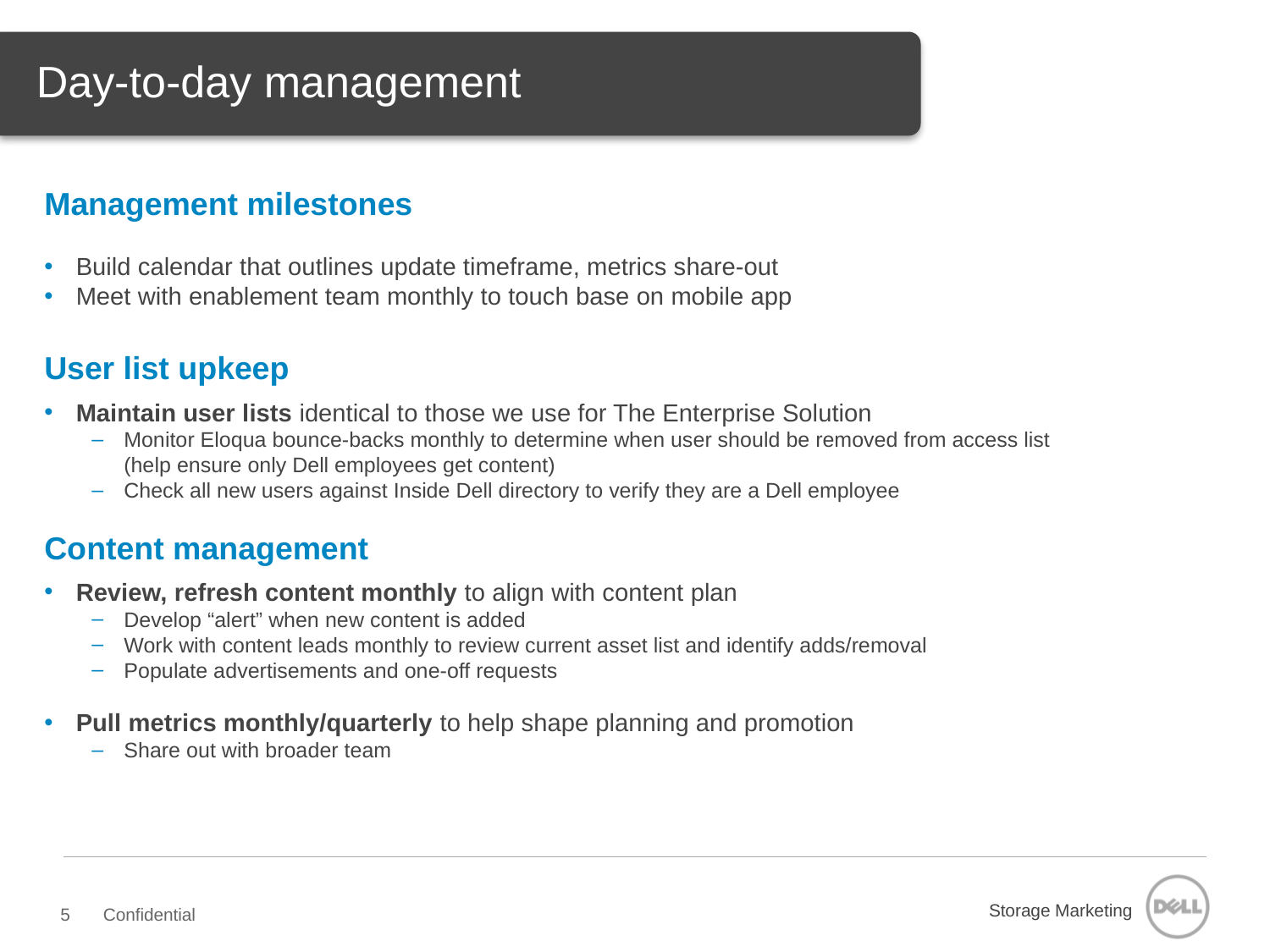

Day-to-day management
Management milestones

Build calendar that outlines update timeframe, metrics share-out
Meet with enablement team monthly to touch base on mobile app

User list upkeep

Maintain user lists identical to those we use for The Enterprise Solution
Monitor Eloqua bounce-backs monthly to determine when user should be removed from access list (help ensure only Dell employees get content)
Check all new users against Inside Dell directory to verify they are a Dell employee

Content management

Review, refresh content monthly to align with content plan
Develop “alert” when new content is added
Work with content leads monthly to review current asset list and identify adds/removal
Populate advertisements and one-off requests

Pull metrics monthly/quarterly to help shape planning and promotion
Share out with broader team

Confidential
5